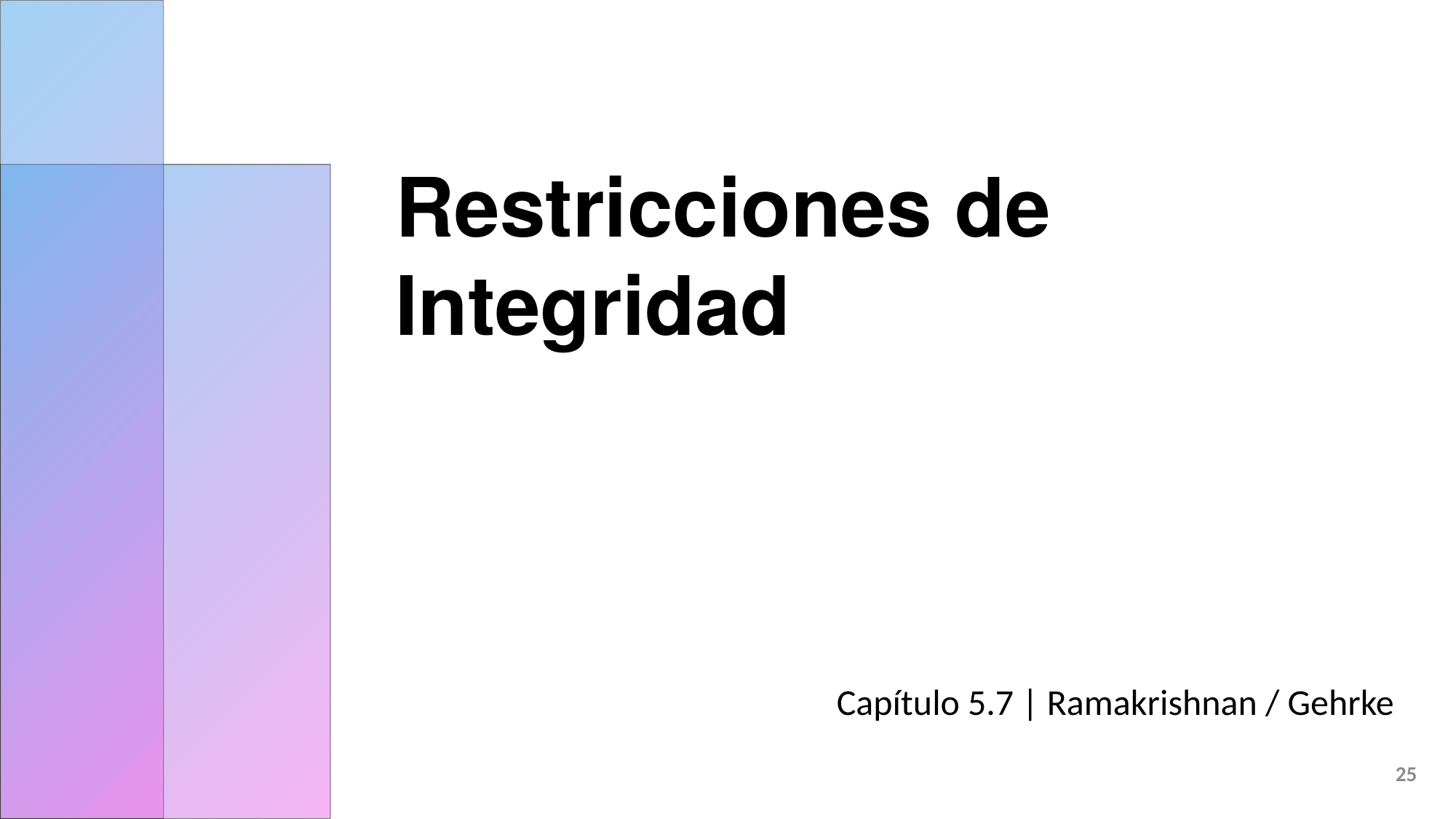

# Restricciones de Integridad
Capítulo 5.7 | Ramakrishnan / Gehrke
25